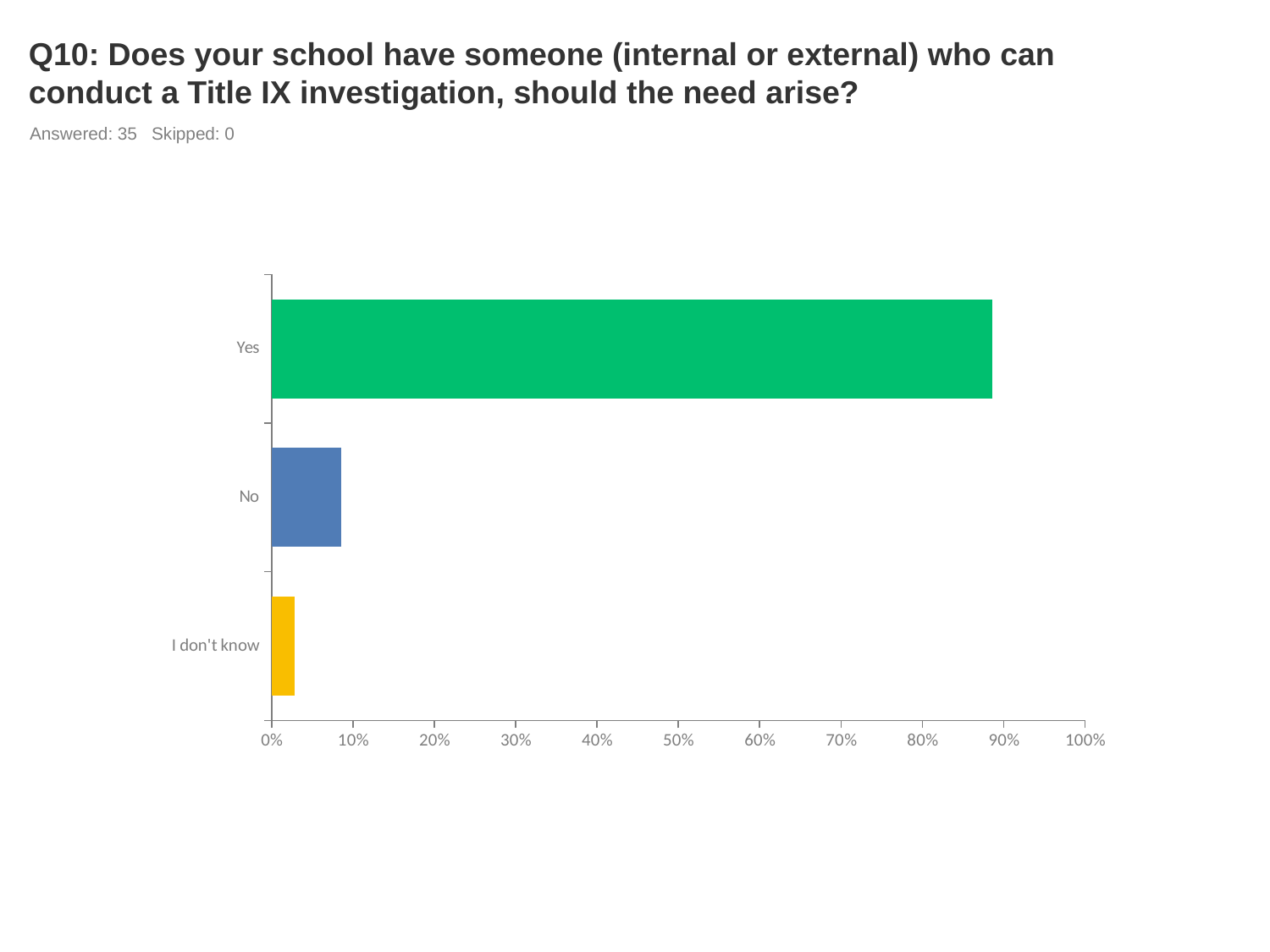

# Q10: Does your school have someone (internal or external) who can conduct a Title IX investigation, should the need arise?
Answered: 35   Skipped: 0

### Chart

| Category |   |
|---|---|
| Yes | 0.8857 |
| No | 0.0857 |
| I don't know | 0.0286 |